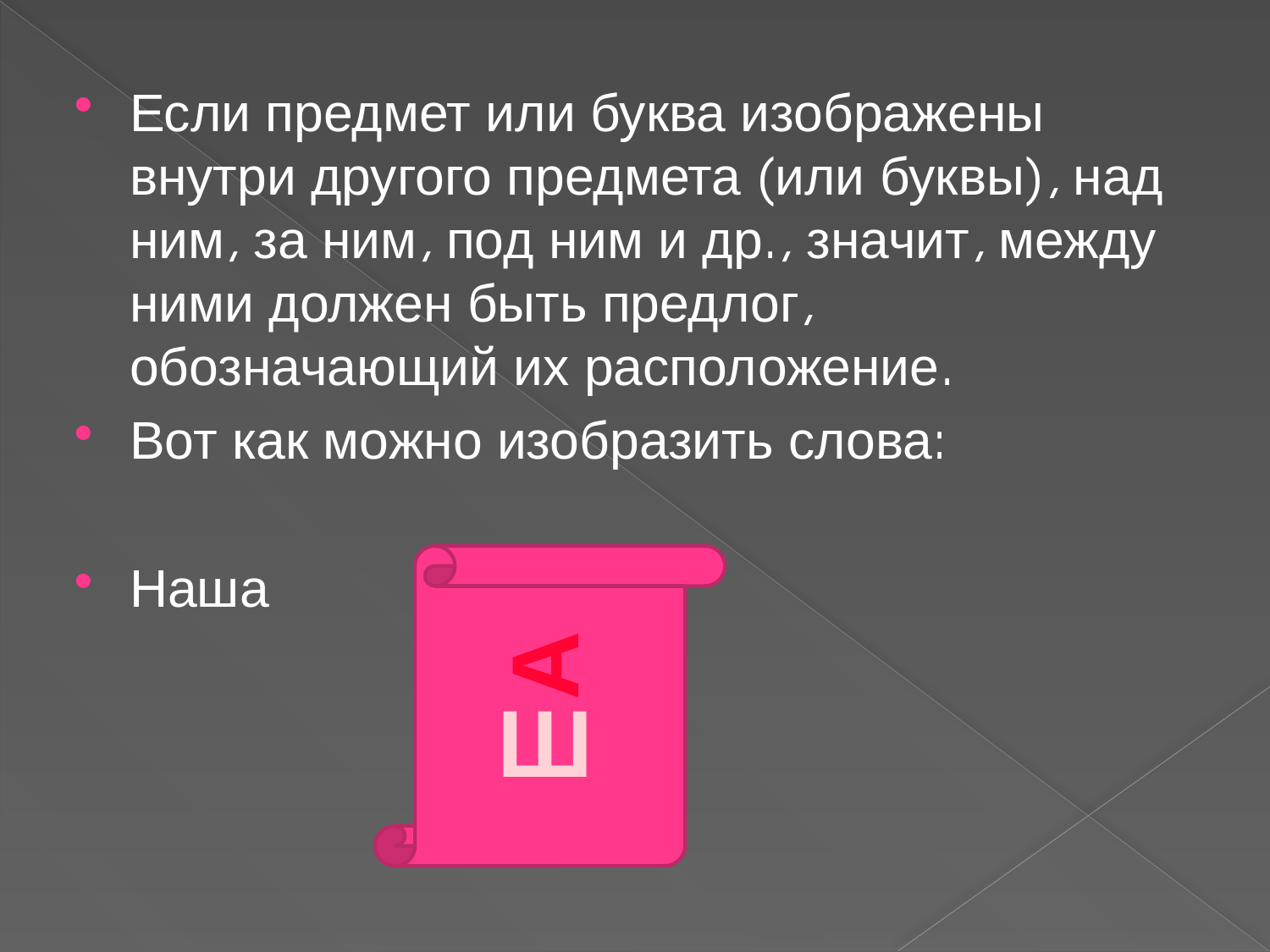

Если предмет или буква изображены внутри другого предмета (или буквы), над ним, за ним, под ним и др., значит, между ними должен быть предлог, обозначающий их расположение.
Вот как можно изобразить слова:

Наша

А
Ш